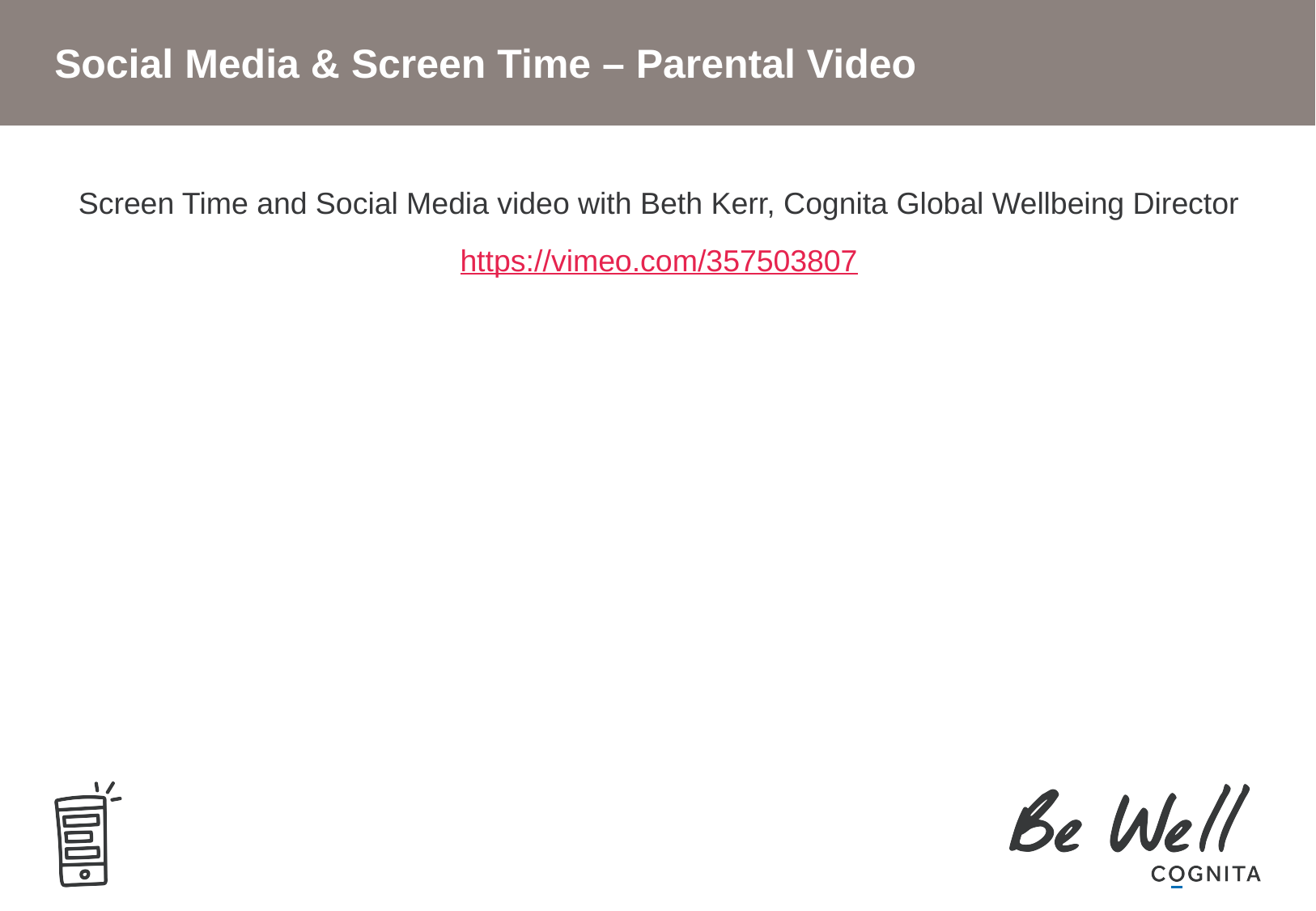

# Social Media & Screen Time – Parental Video
Screen Time and Social Media video with Beth Kerr, Cognita Global Wellbeing Director
https://vimeo.com/357503807